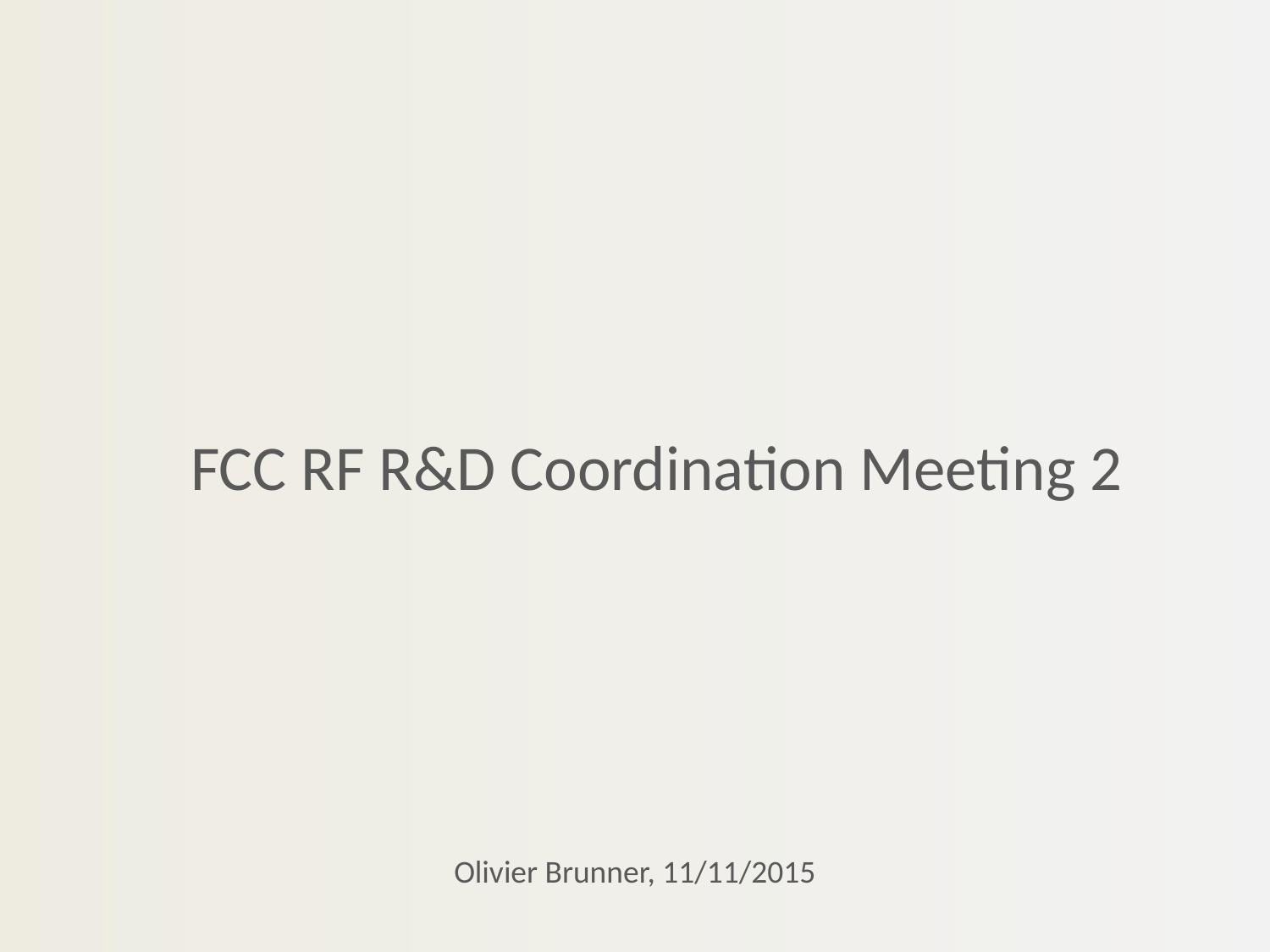

FCC RF R&D Coordination Meeting 2
# Olivier Brunner, 11/11/2015